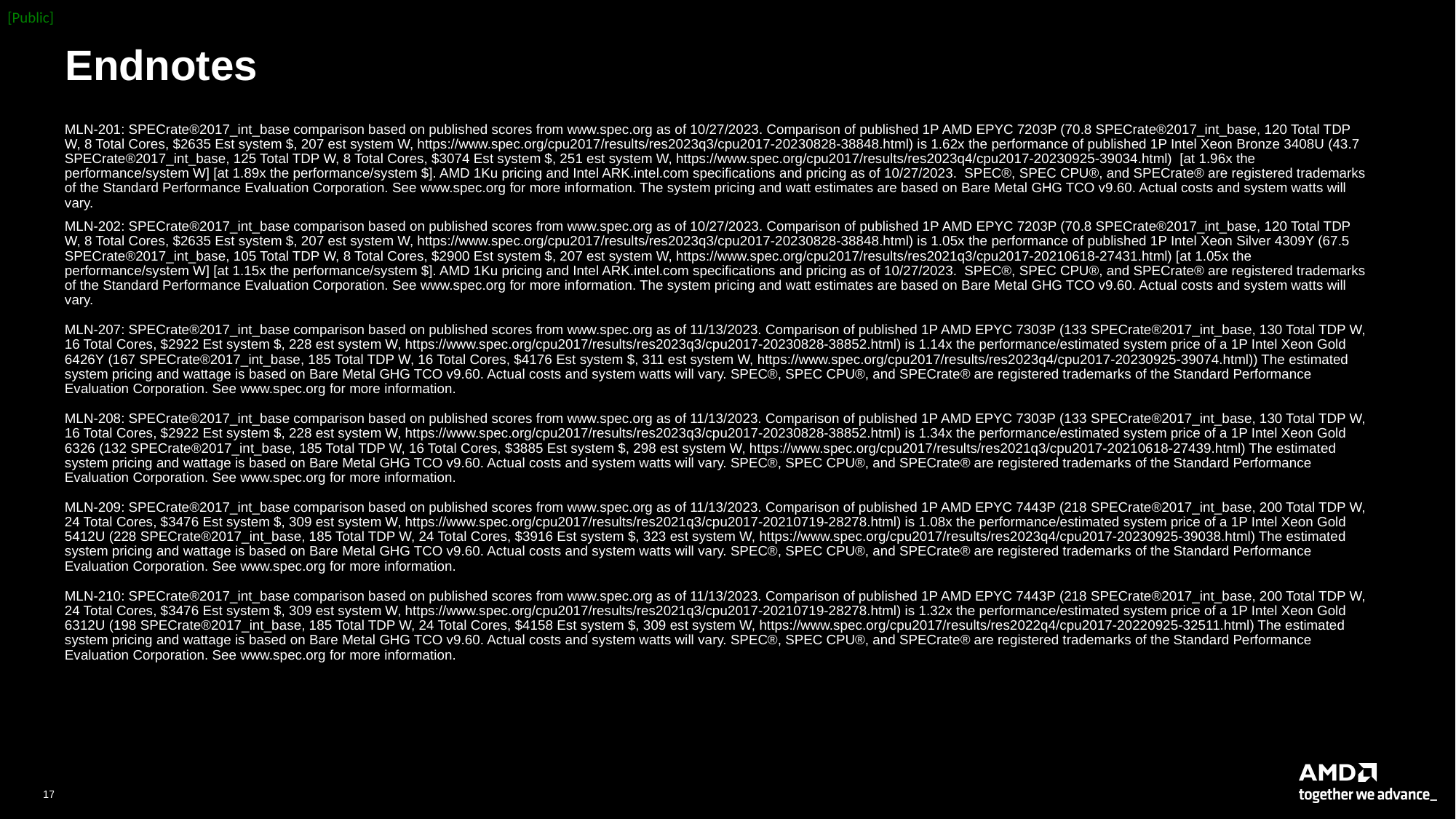

# Endnotes
MLN-201: SPECrate®2017_int_base comparison based on published scores from www.spec.org as of 10/27/2023. Comparison of published 1P AMD EPYC 7203P (70.8 SPECrate®2017_int_base, 120 Total TDP W, 8 Total Cores, $2635 Est system $, 207 est system W, https://www.spec.org/cpu2017/results/res2023q3/cpu2017-20230828-38848.html) is 1.62x the performance of published 1P Intel Xeon Bronze 3408U (43.7 SPECrate®2017_int_base, 125 Total TDP W, 8 Total Cores, $3074 Est system $, 251 est system W, https://www.spec.org/cpu2017/results/res2023q4/cpu2017-20230925-39034.html)  [at 1.96x the performance/system W] [at 1.89x the performance/system $]. AMD 1Ku pricing and Intel ARK.intel.com specifications and pricing as of 10/27/2023.  SPEC®, SPEC CPU®, and SPECrate® are registered trademarks of the Standard Performance Evaluation Corporation. See www.spec.org for more information. The system pricing and watt estimates are based on Bare Metal GHG TCO v9.60. Actual costs and system watts will vary.
MLN-202: SPECrate®2017_int_base comparison based on published scores from www.spec.org as of 10/27/2023. Comparison of published 1P AMD EPYC 7203P (70.8 SPECrate®2017_int_base, 120 Total TDP W, 8 Total Cores, $2635 Est system $, 207 est system W, https://www.spec.org/cpu2017/results/res2023q3/cpu2017-20230828-38848.html) is 1.05x the performance of published 1P Intel Xeon Silver 4309Y (67.5 SPECrate®2017_int_base, 105 Total TDP W, 8 Total Cores, $2900 Est system $, 207 est system W, https://www.spec.org/cpu2017/results/res2021q3/cpu2017-20210618-27431.html) [at 1.05x the performance/system W] [at 1.15x the performance/system $]. AMD 1Ku pricing and Intel ARK.intel.com specifications and pricing as of 10/27/2023.  SPEC®, SPEC CPU®, and SPECrate® are registered trademarks of the Standard Performance Evaluation Corporation. See www.spec.org for more information. The system pricing and watt estimates are based on Bare Metal GHG TCO v9.60. Actual costs and system watts will vary.
MLN-207: SPECrate®2017_int_base comparison based on published scores from www.spec.org as of 11/13/2023. Comparison of published 1P AMD EPYC 7303P (133 SPECrate®2017_int_base, 130 Total TDP W, 16 Total Cores, $2922 Est system $, 228 est system W, https://www.spec.org/cpu2017/results/res2023q3/cpu2017-20230828-38852.html) is 1.14x the performance/estimated system price of a 1P Intel Xeon Gold 6426Y (167 SPECrate®2017_int_base, 185 Total TDP W, 16 Total Cores, $4176 Est system $, 311 est system W, https://www.spec.org/cpu2017/results/res2023q4/cpu2017-20230925-39074.html)) The estimated system pricing and wattage is based on Bare Metal GHG TCO v9.60. Actual costs and system watts will vary. SPEC®, SPEC CPU®, and SPECrate® are registered trademarks of the Standard Performance Evaluation Corporation. See www.spec.org for more information.
MLN-208: SPECrate®2017_int_base comparison based on published scores from www.spec.org as of 11/13/2023. Comparison of published 1P AMD EPYC 7303P (133 SPECrate®2017_int_base, 130 Total TDP W, 16 Total Cores, $2922 Est system $, 228 est system W, https://www.spec.org/cpu2017/results/res2023q3/cpu2017-20230828-38852.html) is 1.34x the performance/estimated system price of a 1P Intel Xeon Gold 6326 (132 SPECrate®2017_int_base, 185 Total TDP W, 16 Total Cores, $3885 Est system $, 298 est system W, https://www.spec.org/cpu2017/results/res2021q3/cpu2017-20210618-27439.html) The estimated system pricing and wattage is based on Bare Metal GHG TCO v9.60. Actual costs and system watts will vary. SPEC®, SPEC CPU®, and SPECrate® are registered trademarks of the Standard Performance Evaluation Corporation. See www.spec.org for more information.
MLN-209: SPECrate®2017_int_base comparison based on published scores from www.spec.org as of 11/13/2023. Comparison of published 1P AMD EPYC 7443P (218 SPECrate®2017_int_base, 200 Total TDP W, 24 Total Cores, $3476 Est system $, 309 est system W, https://www.spec.org/cpu2017/results/res2021q3/cpu2017-20210719-28278.html) is 1.08x the performance/estimated system price of a 1P Intel Xeon Gold 5412U (228 SPECrate®2017_int_base, 185 Total TDP W, 24 Total Cores, $3916 Est system $, 323 est system W, https://www.spec.org/cpu2017/results/res2023q4/cpu2017-20230925-39038.html) The estimated system pricing and wattage is based on Bare Metal GHG TCO v9.60. Actual costs and system watts will vary. SPEC®, SPEC CPU®, and SPECrate® are registered trademarks of the Standard Performance Evaluation Corporation. See www.spec.org for more information.
MLN-210: SPECrate®2017_int_base comparison based on published scores from www.spec.org as of 11/13/2023. Comparison of published 1P AMD EPYC 7443P (218 SPECrate®2017_int_base, 200 Total TDP W, 24 Total Cores, $3476 Est system $, 309 est system W, https://www.spec.org/cpu2017/results/res2021q3/cpu2017-20210719-28278.html) is 1.32x the performance/estimated system price of a 1P Intel Xeon Gold 6312U (198 SPECrate®2017_int_base, 185 Total TDP W, 24 Total Cores, $4158 Est system $, 309 est system W, https://www.spec.org/cpu2017/results/res2022q4/cpu2017-20220925-32511.html) The estimated system pricing and wattage is based on Bare Metal GHG TCO v9.60. Actual costs and system watts will vary. SPEC®, SPEC CPU®, and SPECrate® are registered trademarks of the Standard Performance Evaluation Corporation. See www.spec.org for more information.